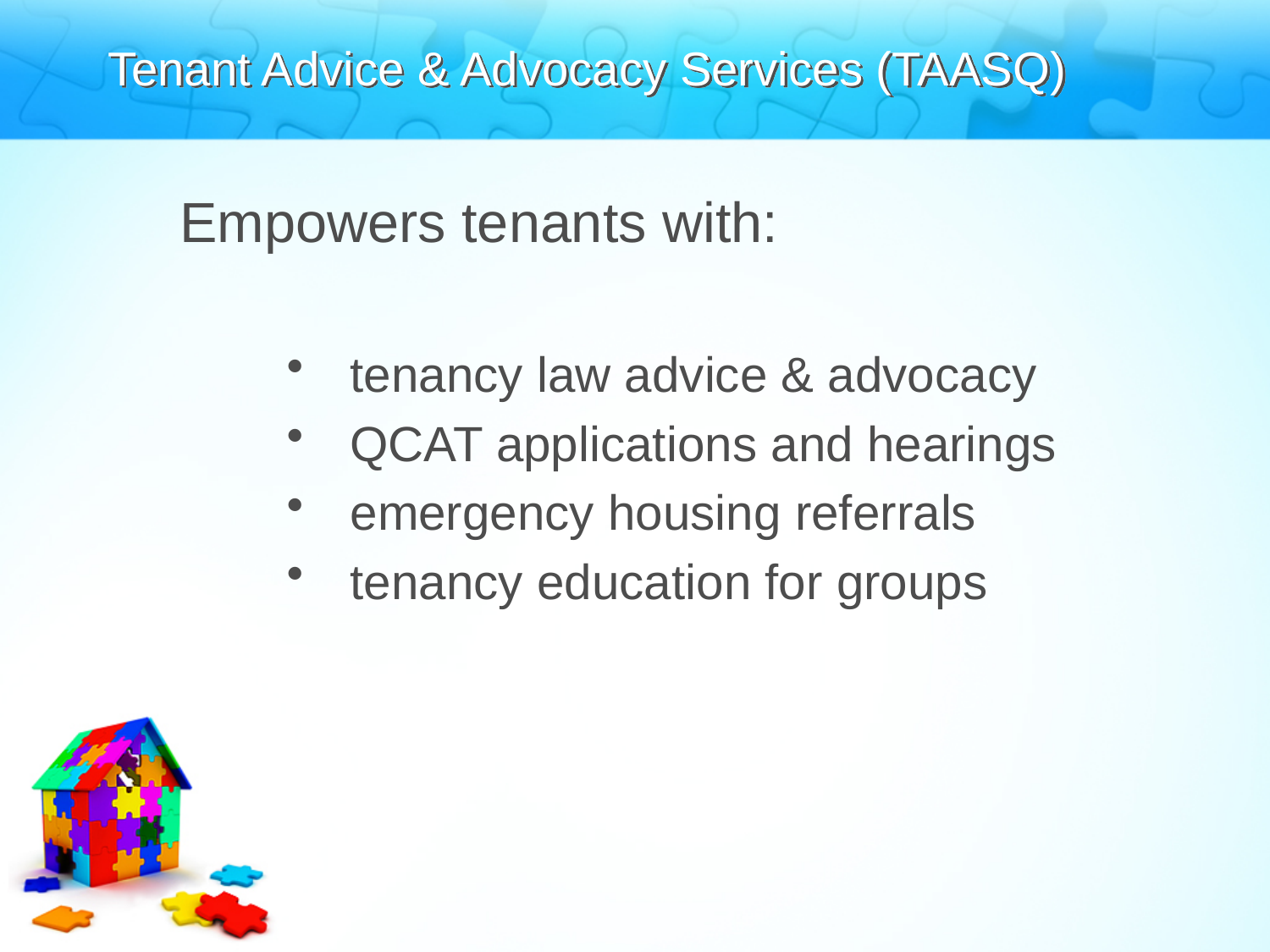

# Tenant Advice & Advocacy Services (TAASQ)
Empowers tenants with:

tenancy law advice & advocacy
QCAT applications and hearings
emergency housing referrals
tenancy education for groups